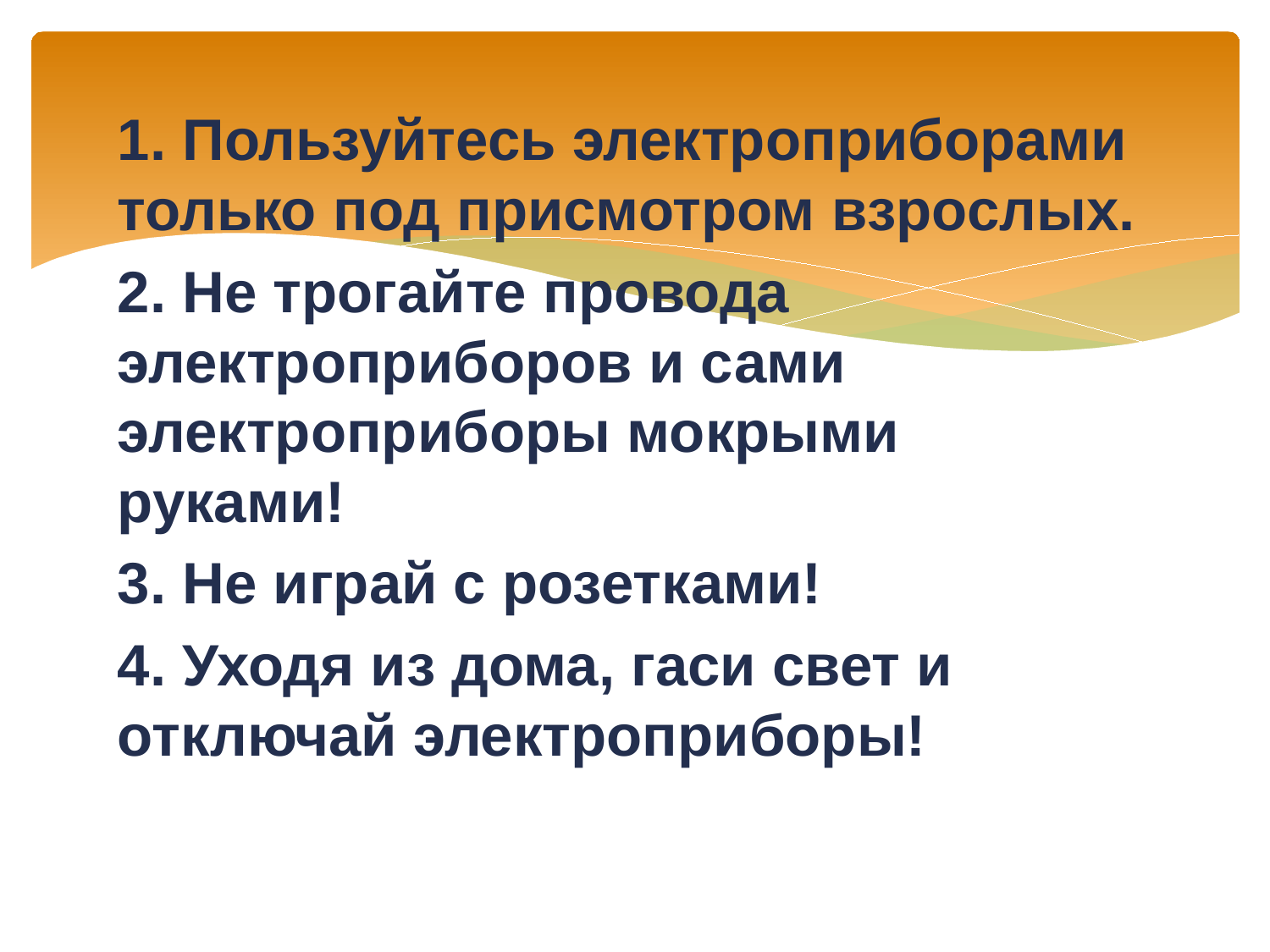

1. Пользуйтесь электроприборами только под присмотром взрослых.
2. Не трогайте провода электроприборов и сами электроприборы мокрыми руками!
3. Не играй с розетками!
4. Уходя из дома, гаси свет и отключай электроприборы!